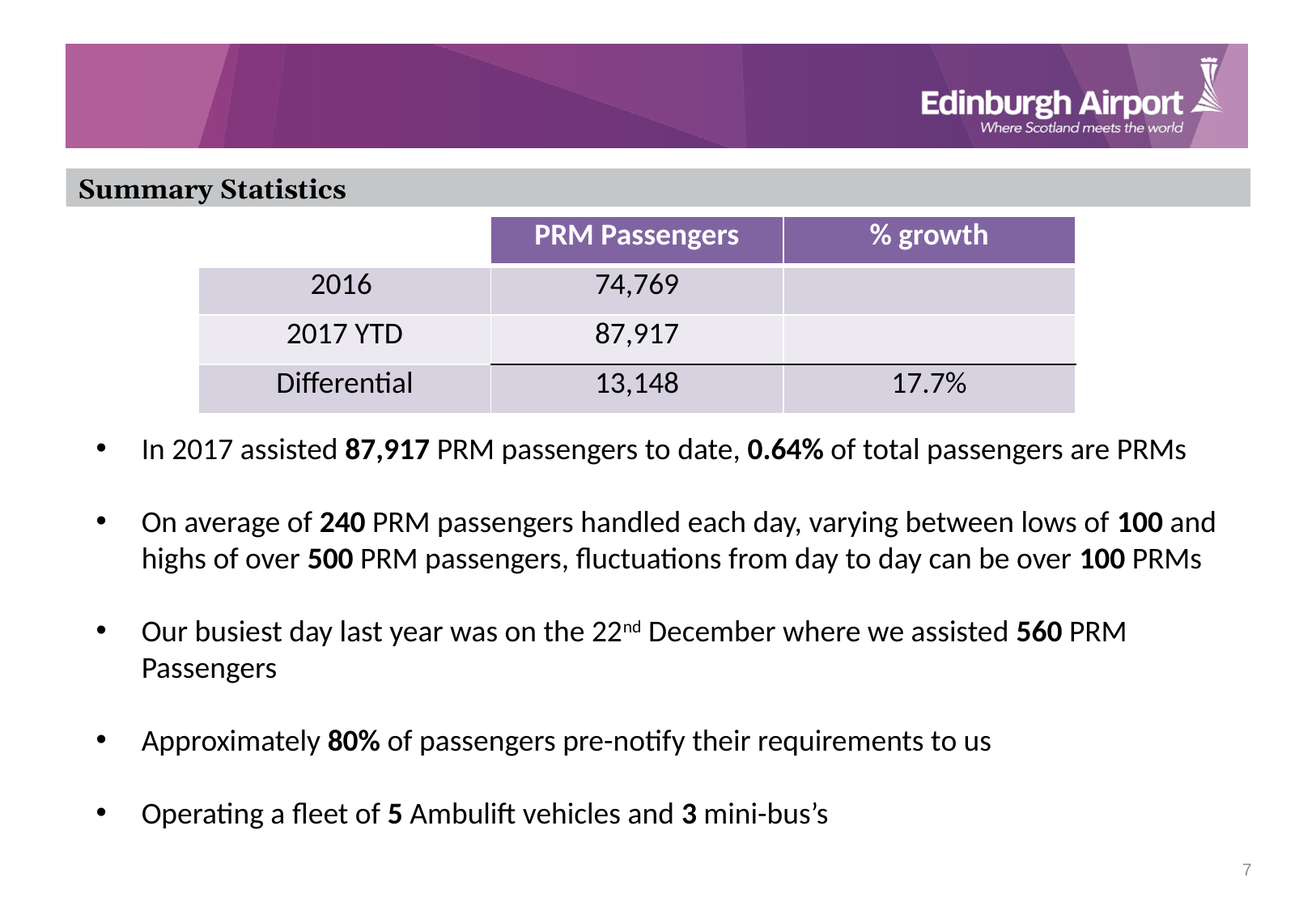

Summary Statistics
|  | PRM Passengers | % growth |
| --- | --- | --- |
| 2016 | 74,769 |  |
| 2017 YTD | 87,917 |  |
| Differential | 13,148 | 17.7% |
In 2017 assisted 87,917 PRM passengers to date, 0.64% of total passengers are PRMs

On average of 240 PRM passengers handled each day, varying between lows of 100 and highs of over 500 PRM passengers, fluctuations from day to day can be over 100 PRMs

Our busiest day last year was on the 22nd December where we assisted 560 PRM Passengers

Approximately 80% of passengers pre-notify their requirements to us

Operating a fleet of 5 Ambulift vehicles and 3 mini-bus’s

7